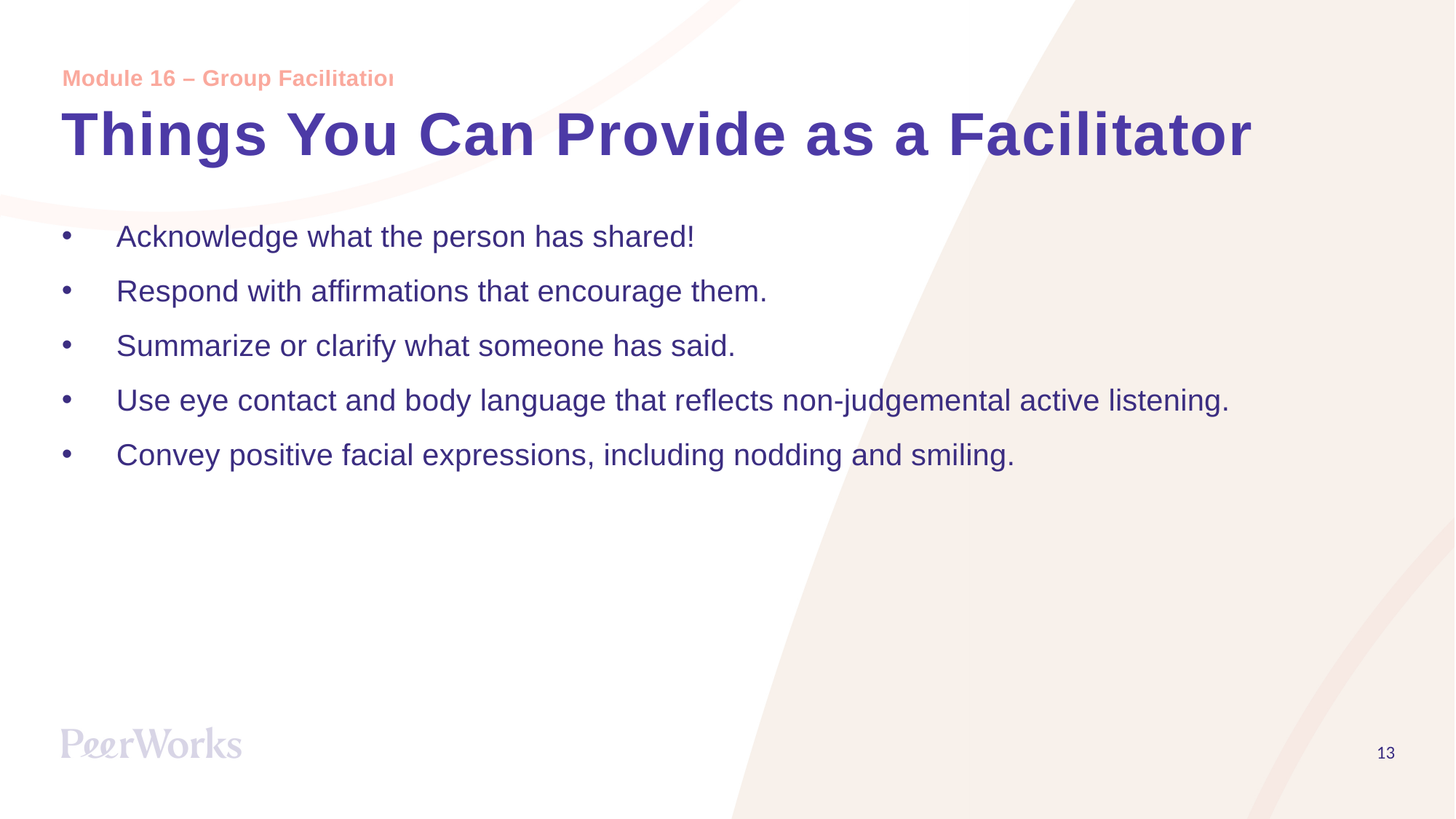

Module 16 – Group Facilitation
# Things You Can Provide as a Facilitator
Acknowledge what the person has shared!
Respond with affirmations that encourage them.
Summarize or clarify what someone has said.
Use eye contact and body language that reflects non-judgemental active listening.
Convey positive facial expressions, including nodding and smiling.
13